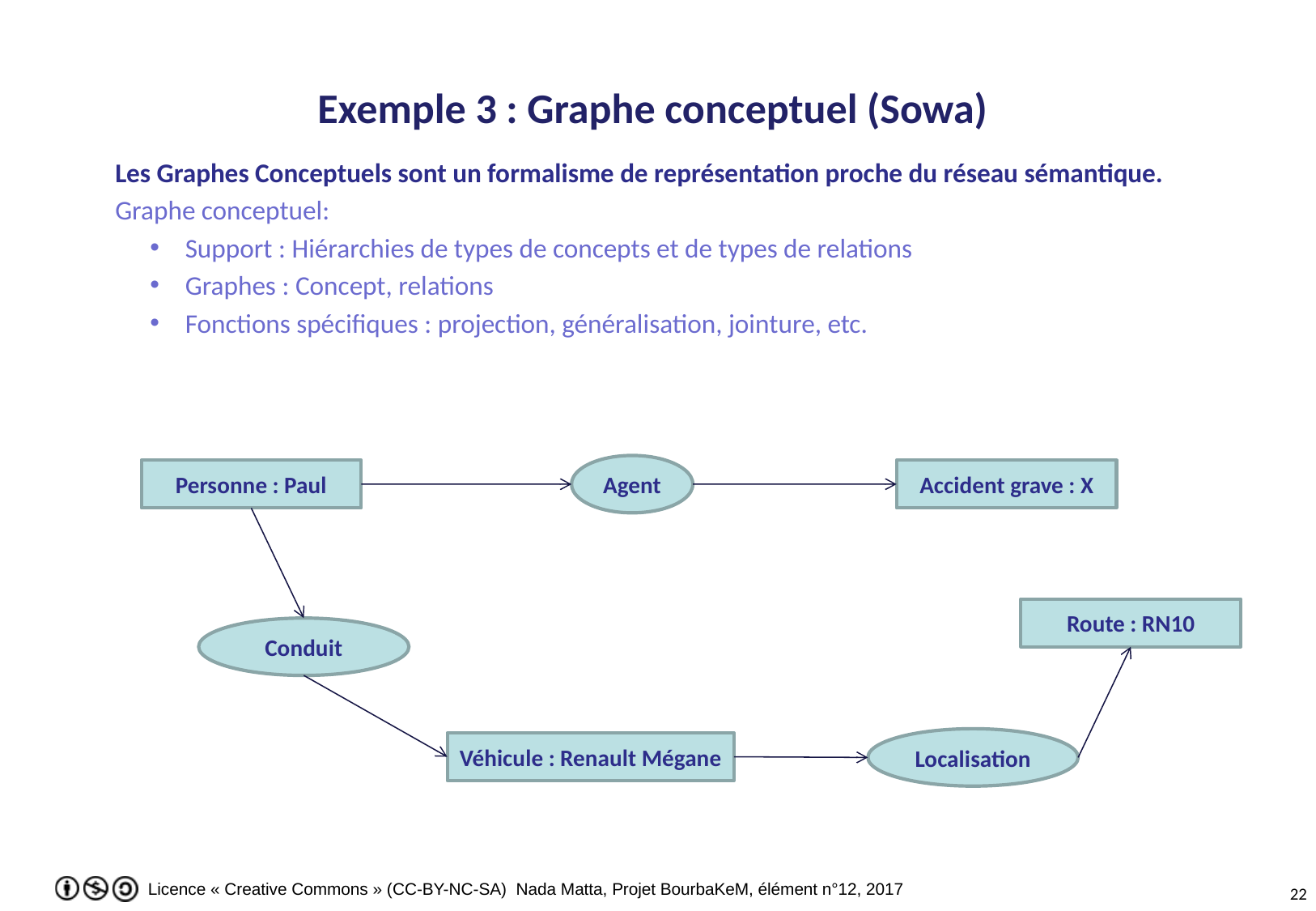

# Exemple 3 : Graphe conceptuel (Sowa)
Les Graphes Conceptuels sont un formalisme de représentation proche du réseau sémantique.
Graphe conceptuel:
Support : Hiérarchies de types de concepts et de types de relations
Graphes : Concept, relations
Fonctions spécifiques : projection, généralisation, jointure, etc.
Agent
Personne : Paul
Accident grave : X
Route : RN10
Conduit
Localisation
Véhicule : Renault Mégane